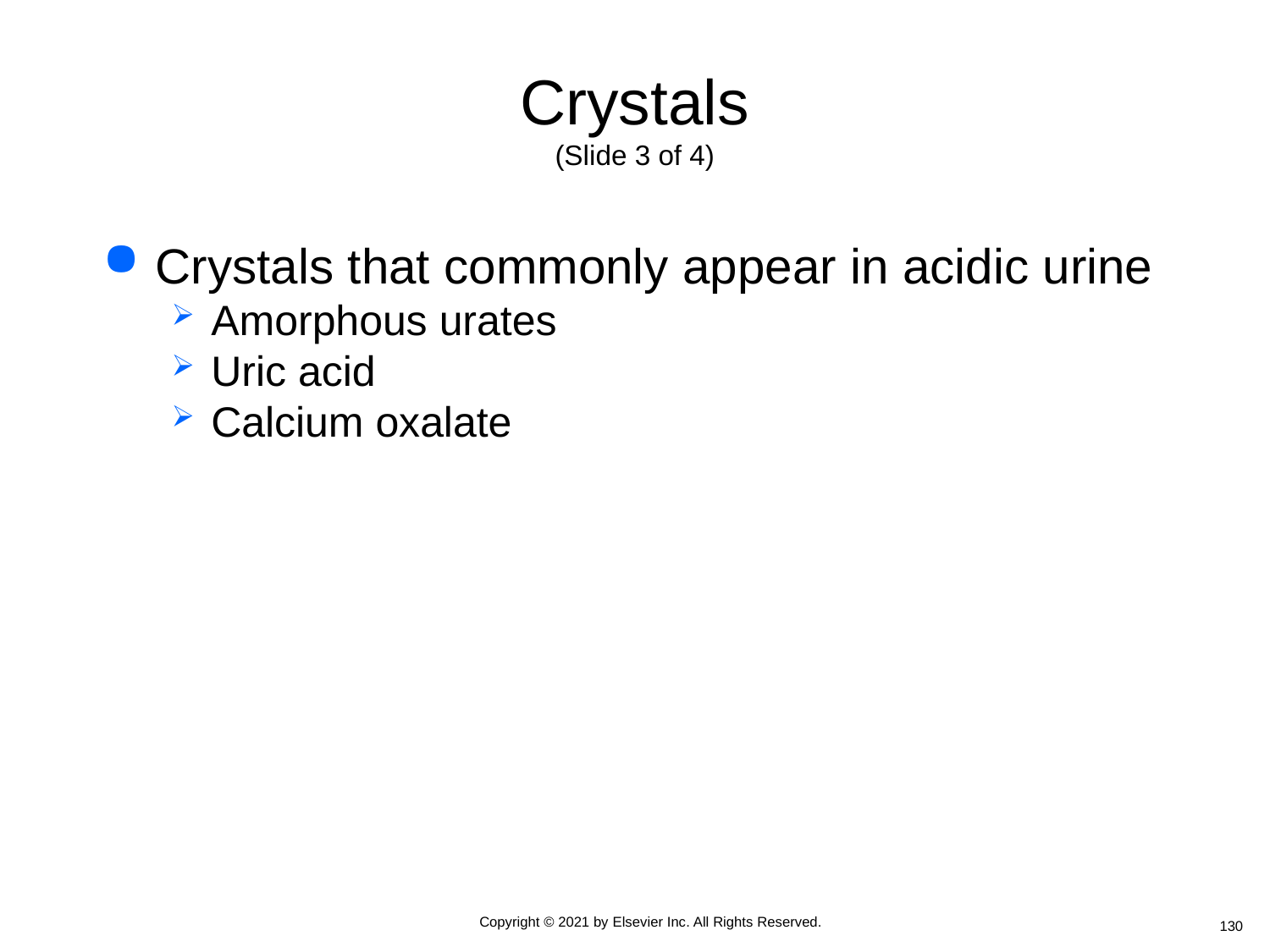

# Crystals (Slide 3 of 4)
Crystals that commonly appear in acidic urine
Amorphous urates
Uric acid
Calcium oxalate
130